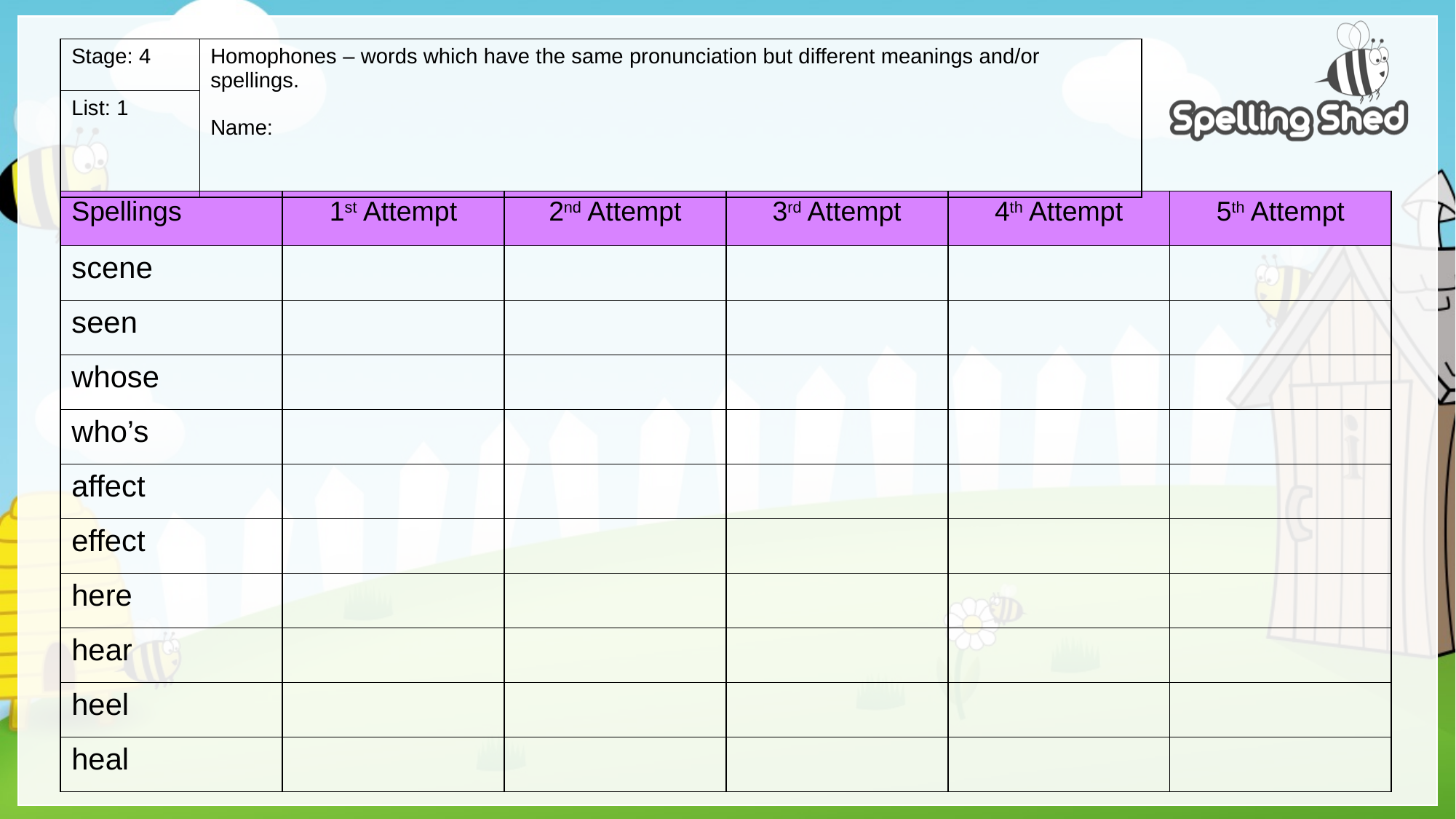

| Stage: 4 | Homophones – words which have the same pronunciation but different meanings and/or spellings. Name: |
| --- | --- |
| List: 1 |  |
| Spellings | 1st Attempt | 2nd Attempt | 3rd Attempt | 4th Attempt | 5th Attempt |
| --- | --- | --- | --- | --- | --- |
| scene |  |  |  |  |  |
| seen |  |  |  |  |  |
| whose |  |  |  |  |  |
| who’s |  |  |  |  |  |
| affect |  |  |  |  |  |
| effect |  |  |  |  |  |
| here |  |  |  |  |  |
| hear |  |  |  |  |  |
| heel |  |  |  |  |  |
| heal |  |  |  |  |  |